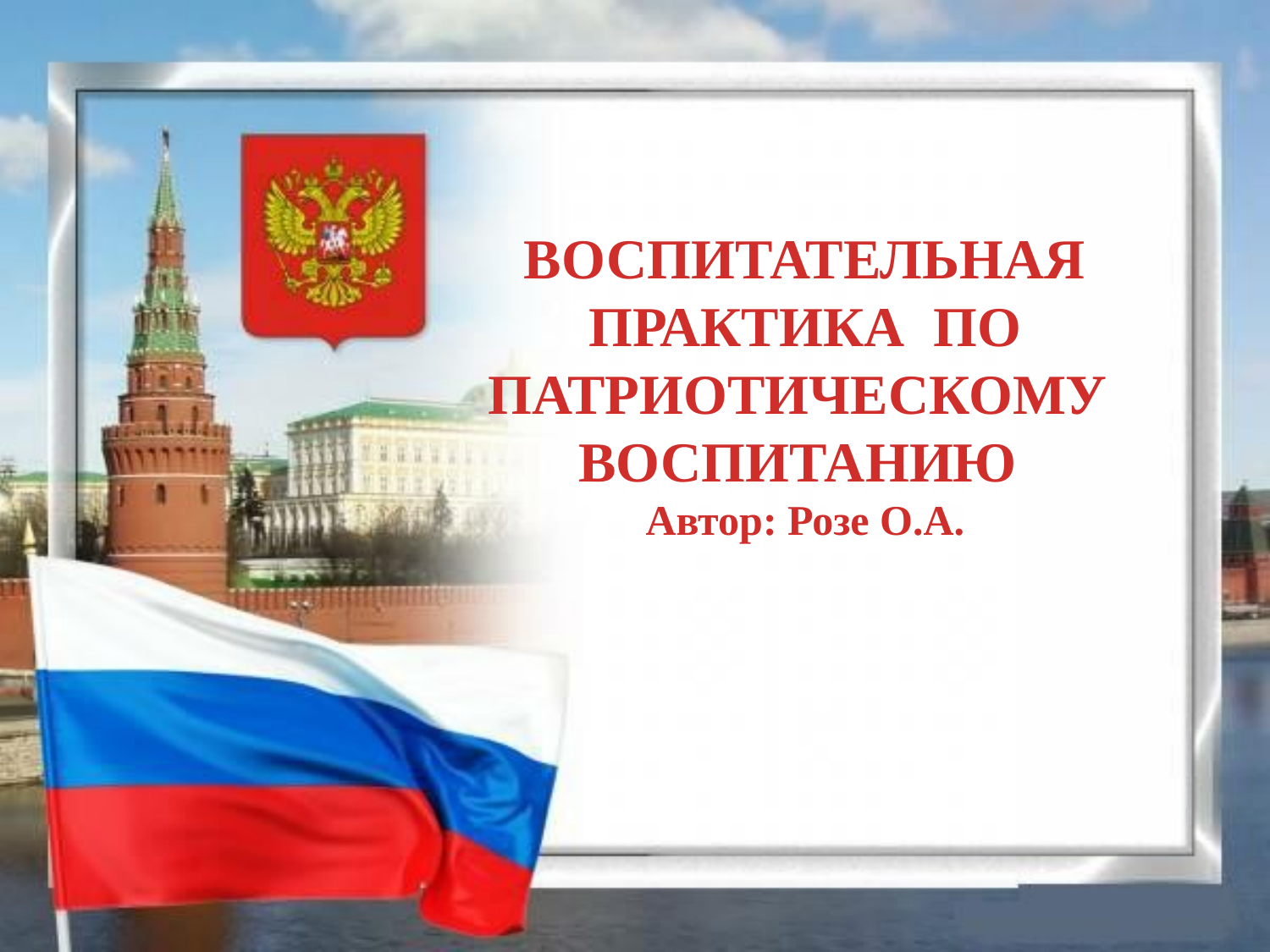

ВОСПИТАТЕЛЬНАЯ ПРАКТИКА  ПО ПАТРИОТИЧЕСКОМУ
ВОСПИТАНИЮ
Автор: Розе О.А.